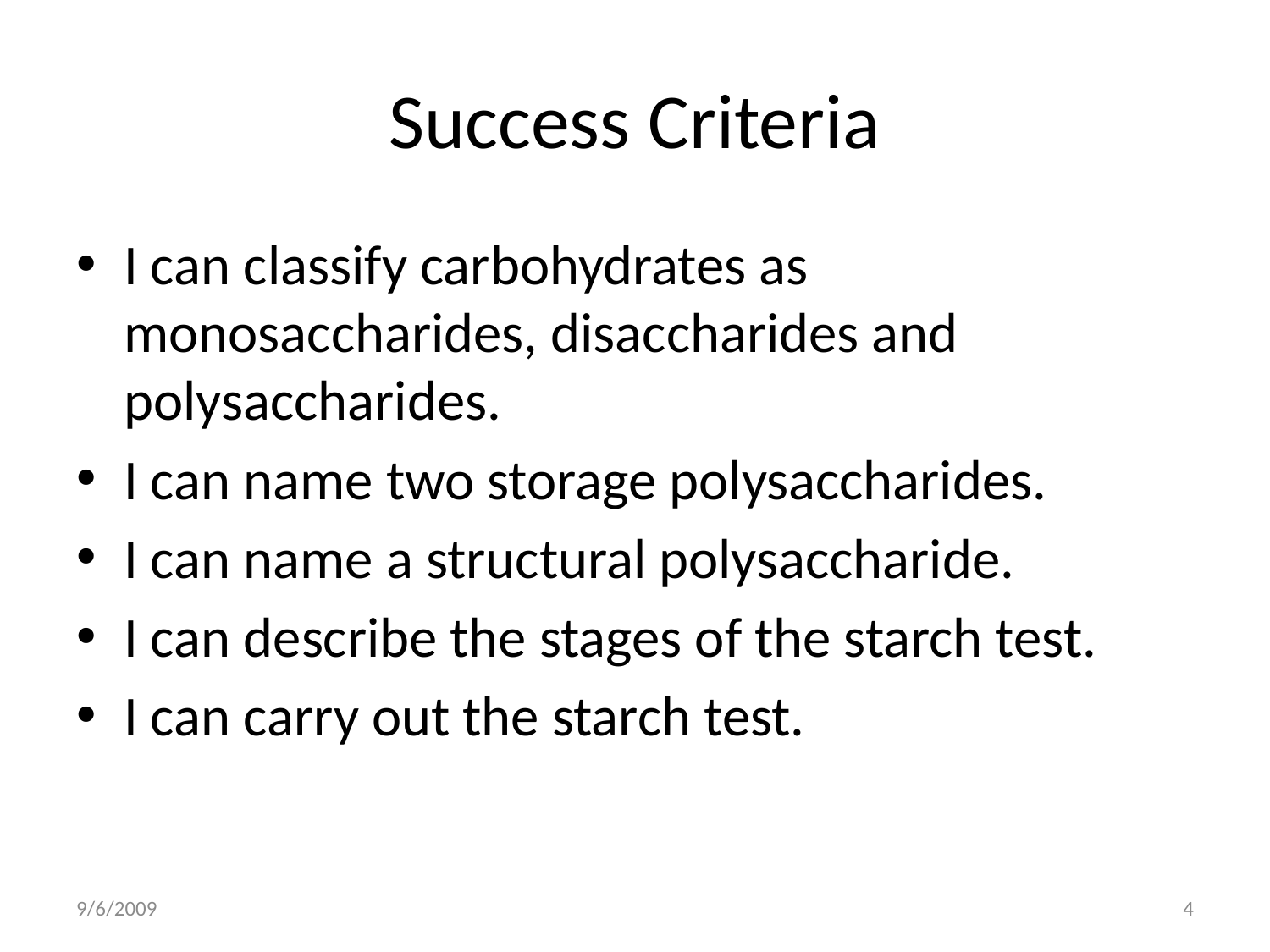

# Success Criteria
I can classify carbohydrates as monosaccharides, disaccharides and polysaccharides.
I can name two storage polysaccharides.
I can name a structural polysaccharide.
I can describe the stages of the starch test.
I can carry out the starch test.
9/6/2009
4